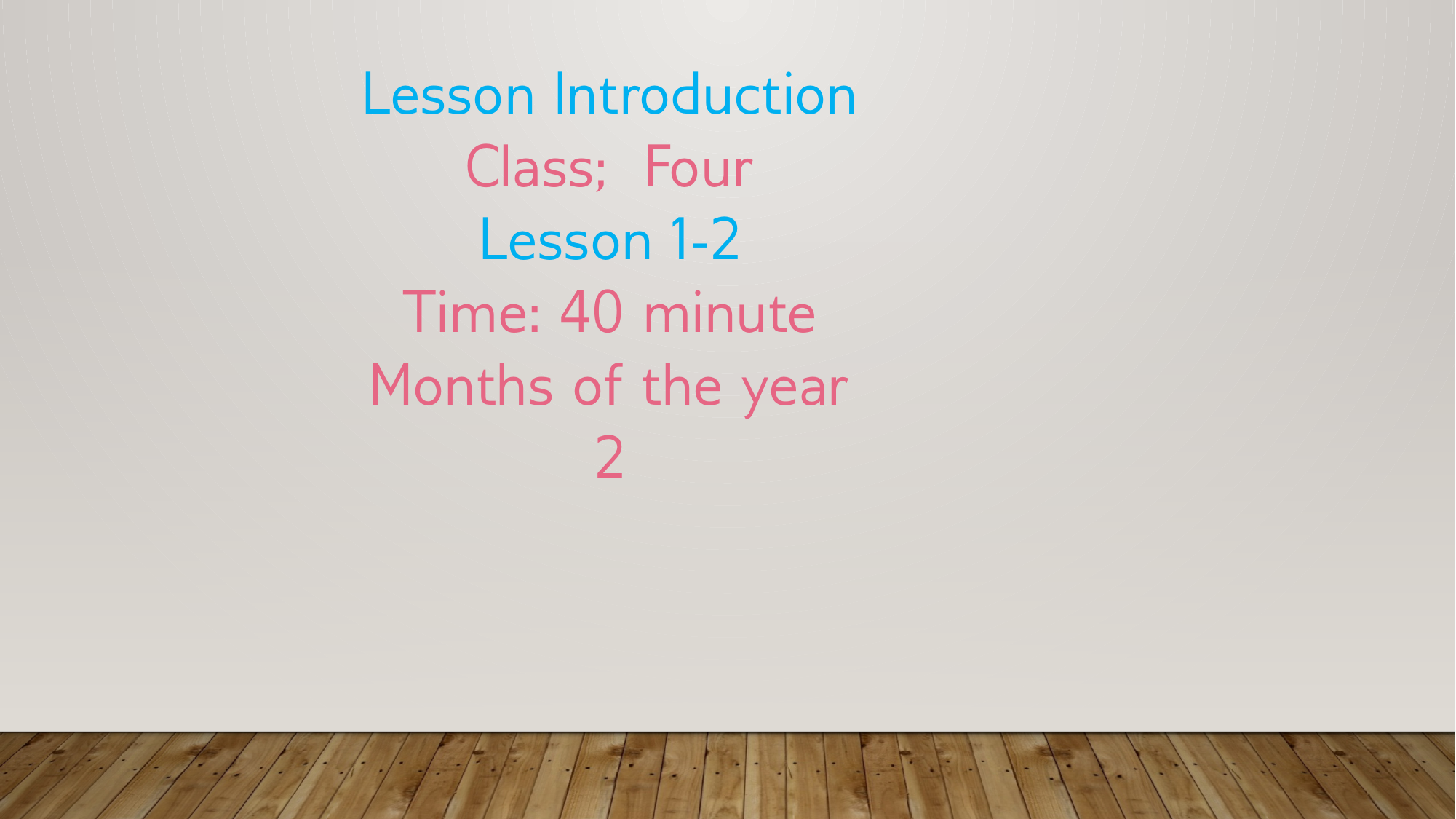

Lesson Introduction
Class;  Four
Lesson 1-2
Time: 40 minute
Months of the year
2